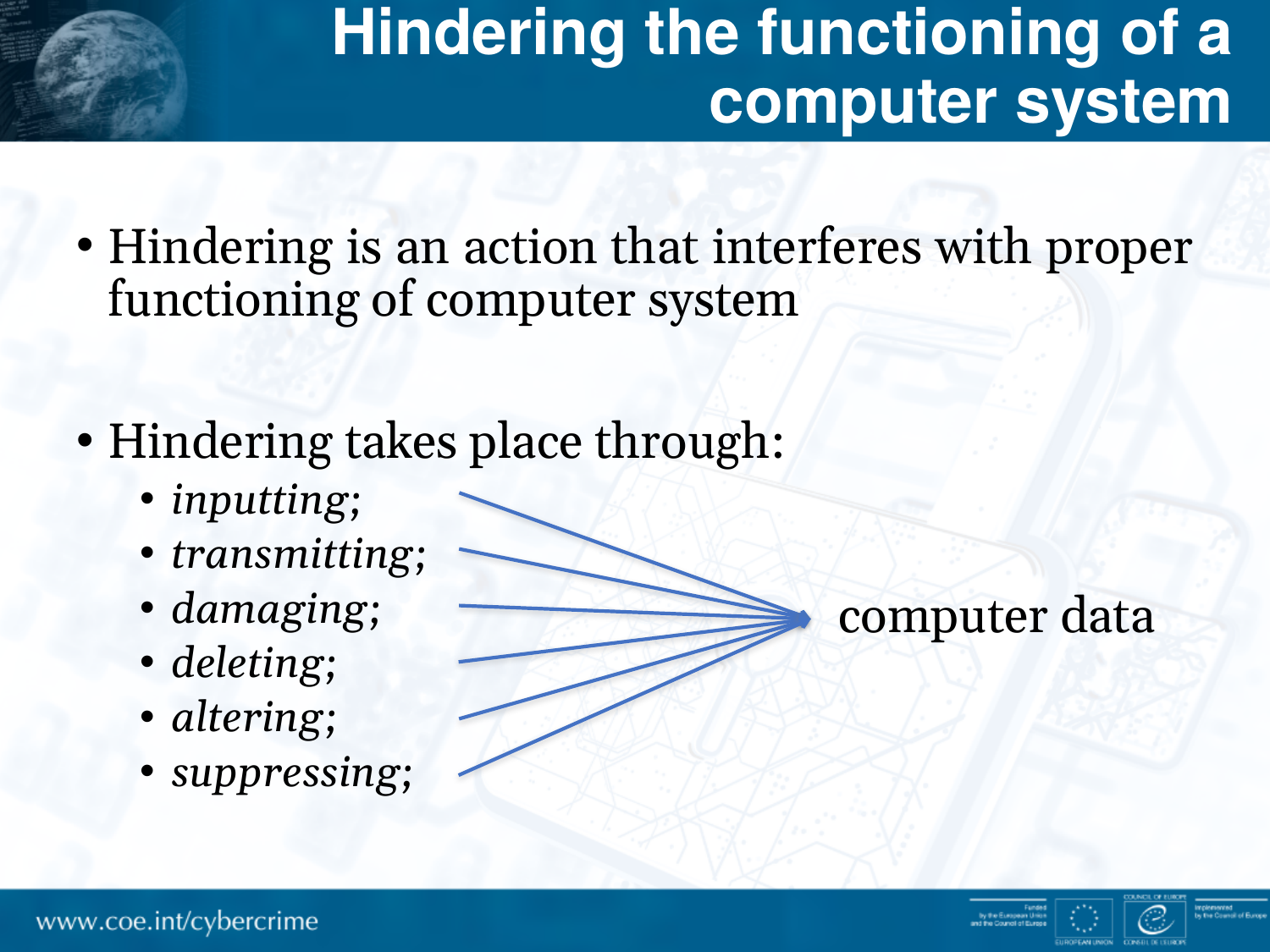

# Hindering the functioning of a computer system
Hindering is an action that interferes with proper functioning of computer system

Hindering takes place through:
inputting;
transmitting;
damaging;
deleting;
altering;
suppressing;

computer data